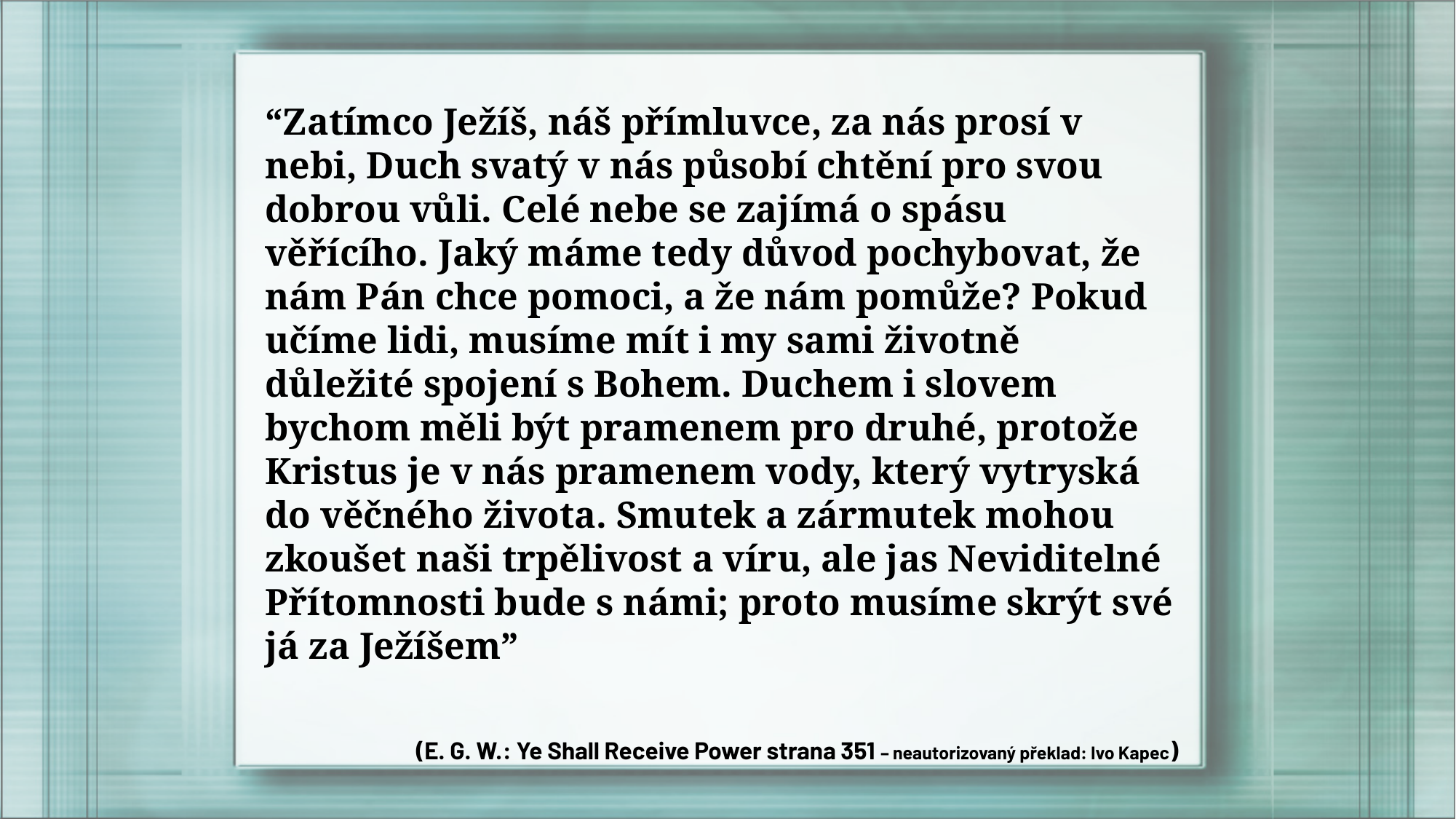

“Zatímco Ježíš, náš přímluvce, za nás prosí v nebi, Duch svatý v nás působí chtění pro svou dobrou vůli. Celé nebe se zajímá o spásu věřícího. Jaký máme tedy důvod pochybovat, že nám Pán chce pomoci, a že nám pomůže? Pokud učíme lidi, musíme mít i my sami životně důležité spojení s Bohem. Duchem i slovem bychom měli být pramenem pro druhé, protože Kristus je v nás pramenem vody, který vytryská do věčného života. Smutek a zármutek mohou zkoušet naši trpělivost a víru, ale jas Neviditelné Přítomnosti bude s námi; proto musíme skrýt své já za Ježíšem”
(E. G. W.: Ye Shall Receive Power strana 351 – neautorizovaný překlad: Ivo Kapec)